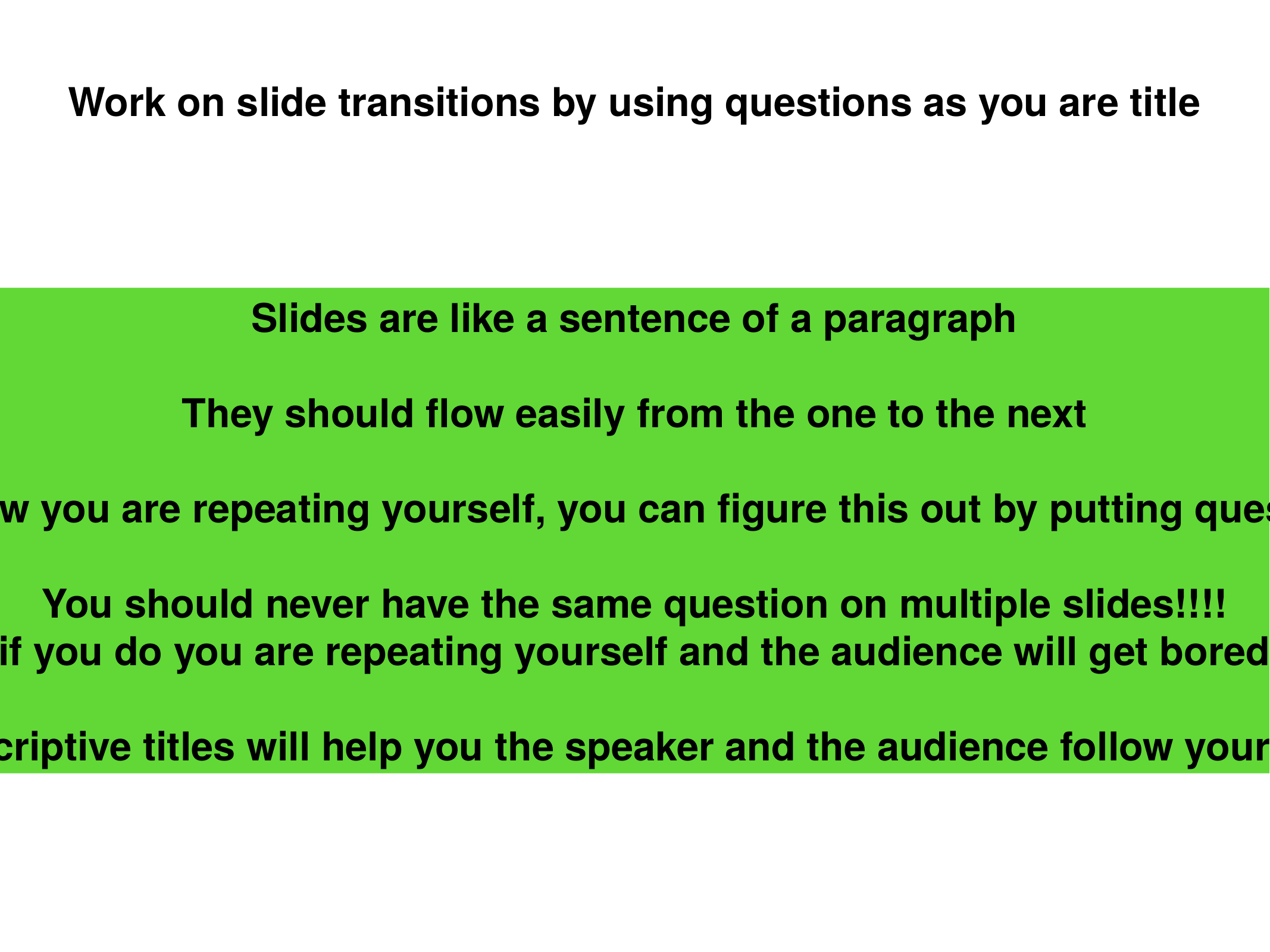

Work on slide transitions by using questions as you are title
Slides are like a sentence of a paragraph

They should flow easily from the one to the next

if you don’t know you are repeating yourself, you can figure this out by putting questions as titles.

You should never have the same question on multiple slides!!!!
(if you do you are repeating yourself and the audience will get bored)

Descriptive titles will help you the speaker and the audience follow your talk